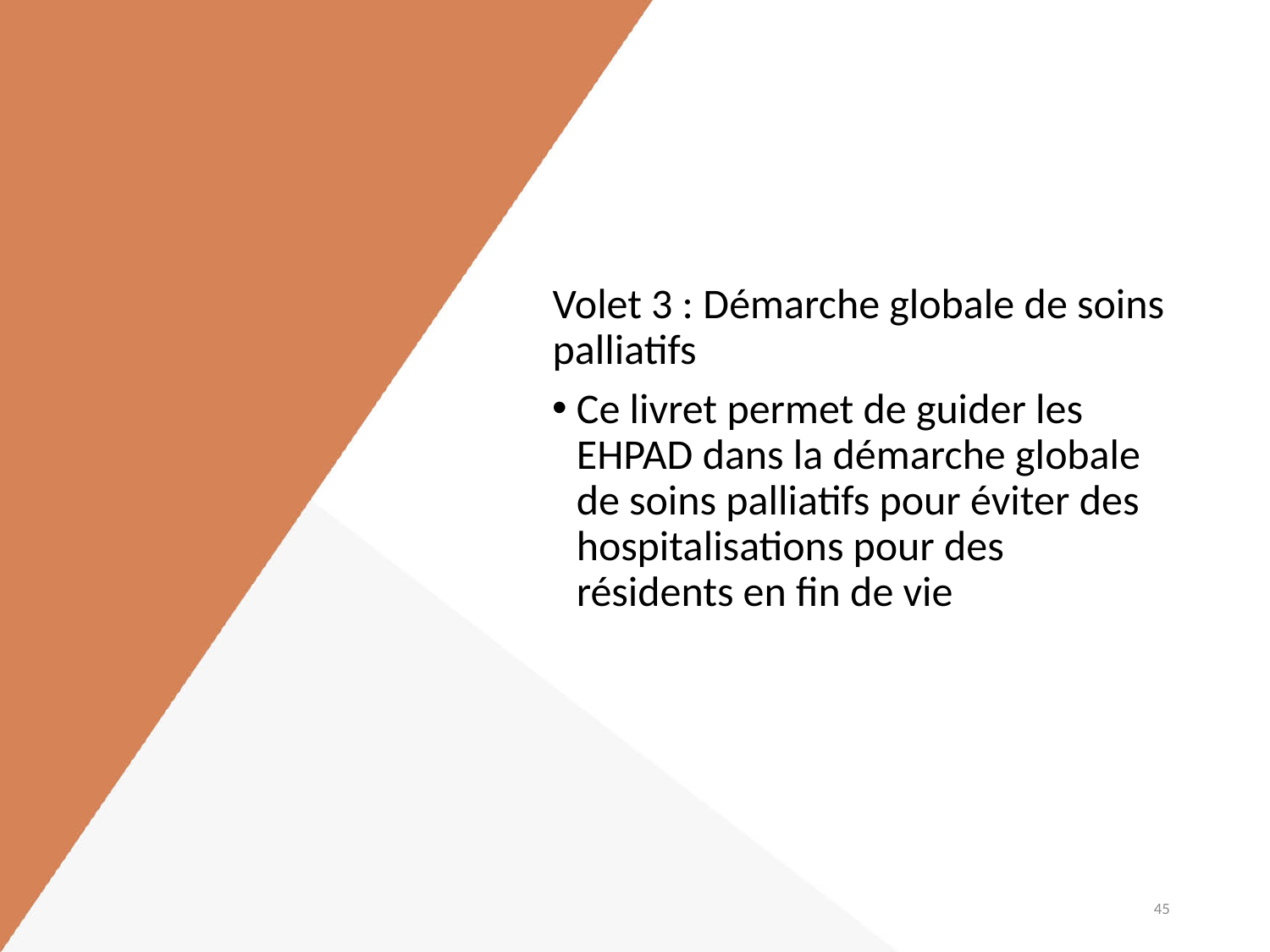

Volet 3 : Démarche globale de soins palliatifs
Ce livret permet de guider les EHPAD dans la démarche globale de soins palliatifs pour éviter des hospitalisations pour des résidents en fin de vie

45